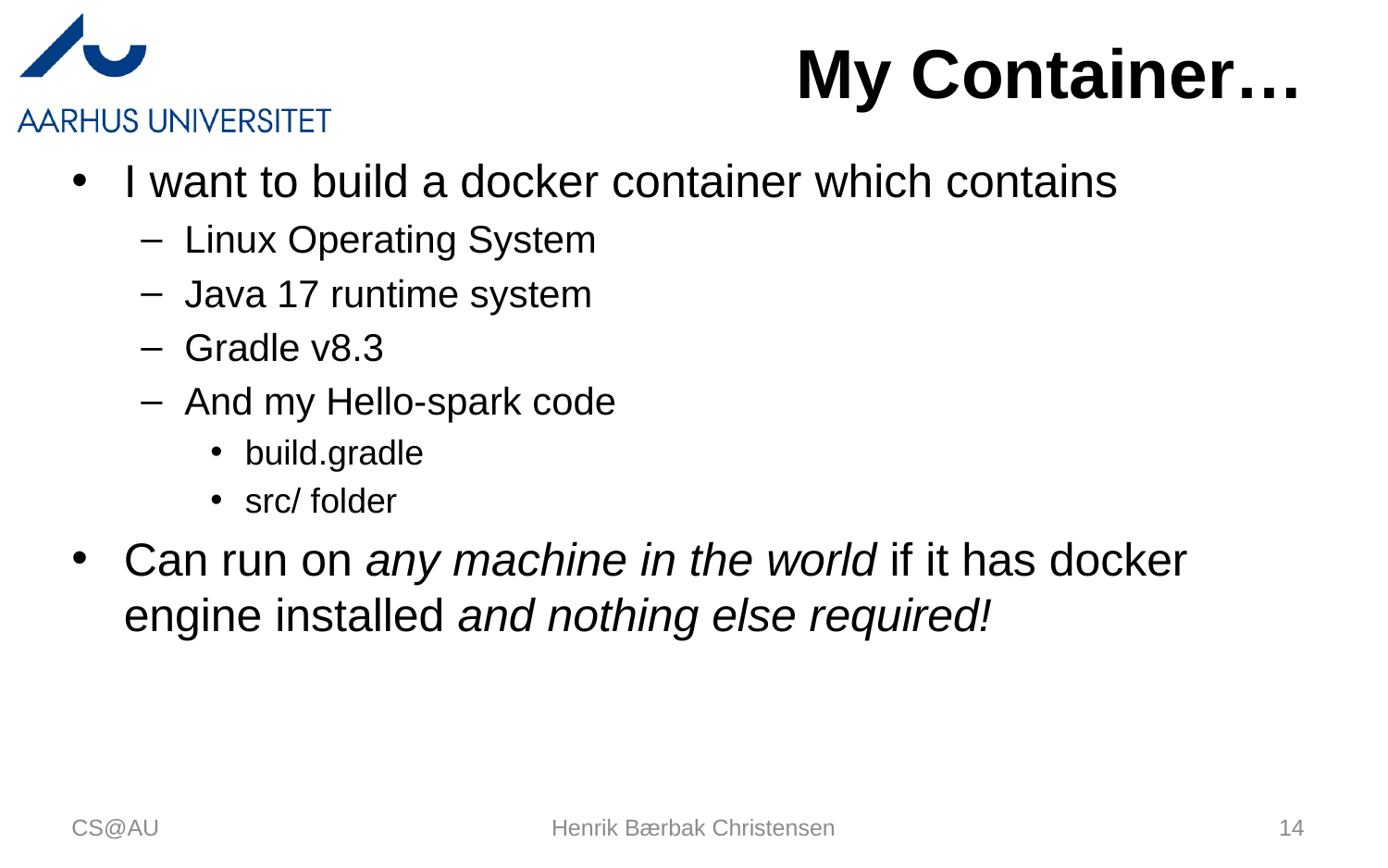

# My Container…
I want to build a docker container which contains
Linux Operating System
Java 17 runtime system
Gradle v8.3
And my Hello-spark code
build.gradle
src/ folder
Can run on any machine in the world if it has docker engine installed and nothing else required!
CS@AU
Henrik Bærbak Christensen
14